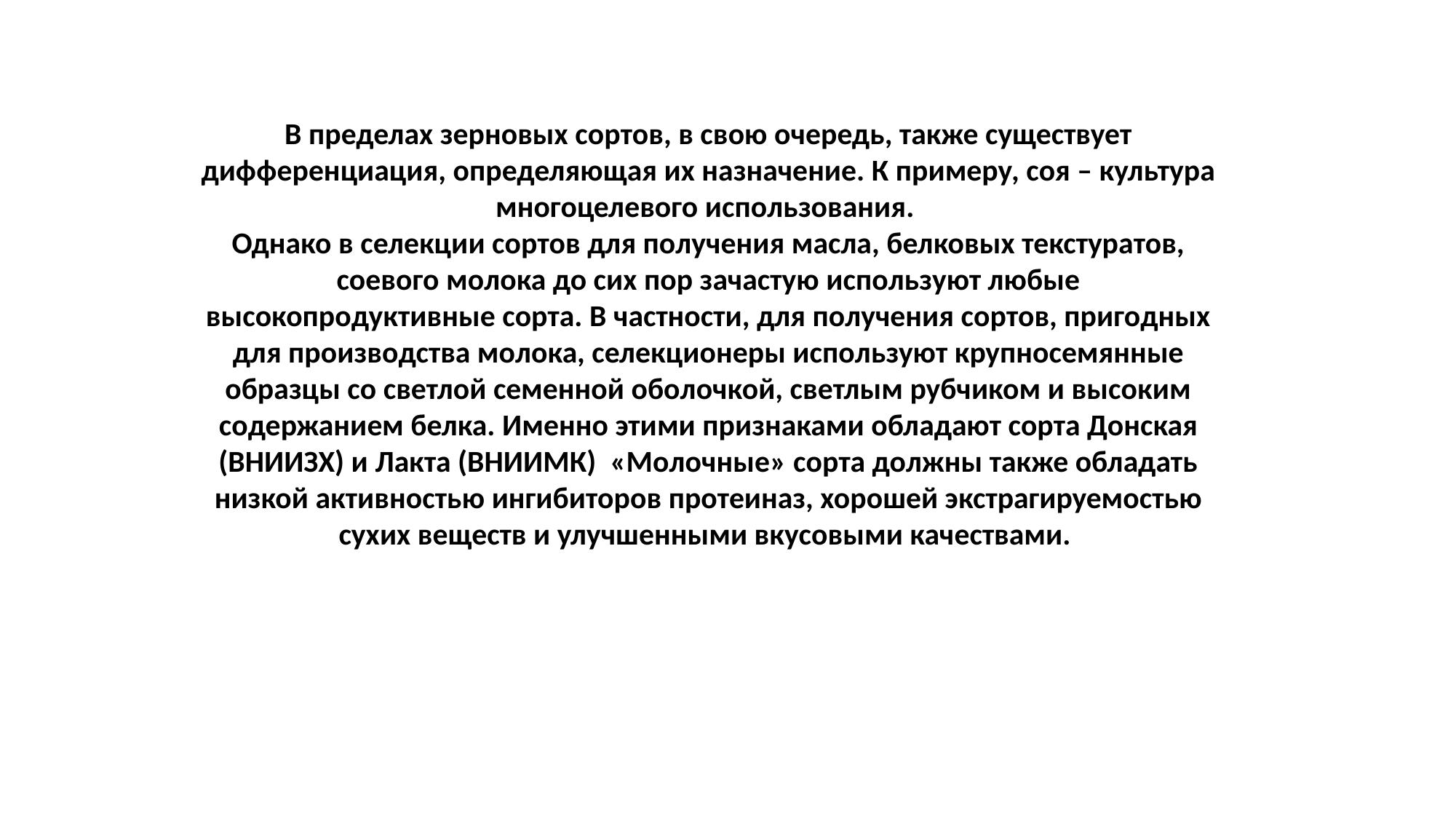

В пределах зерновых сортов, в свою очередь, также существует дифференциация, определяющая их назначение. К примеру, соя – культура многоцелевого использования.
Однако в селекции сортов для получения масла, белковых текстуратов, соевого молока до сих пор зачастую используют любые высокопродуктивные сорта. В частности, для получения сортов, пригодных для производства молока, селекционеры используют крупносемянные образцы со светлой семенной оболочкой, светлым рубчиком и высоким содержанием белка. Именно этими признаками обладают сорта Донская (ВНИИЗХ) и Лакта (ВНИИМК)  «Молочные» сорта должны также обладать низкой активностью ингибиторов протеиназ, хорошей экстрагируемостью сухих веществ и улучшенными вкусовыми качествами.